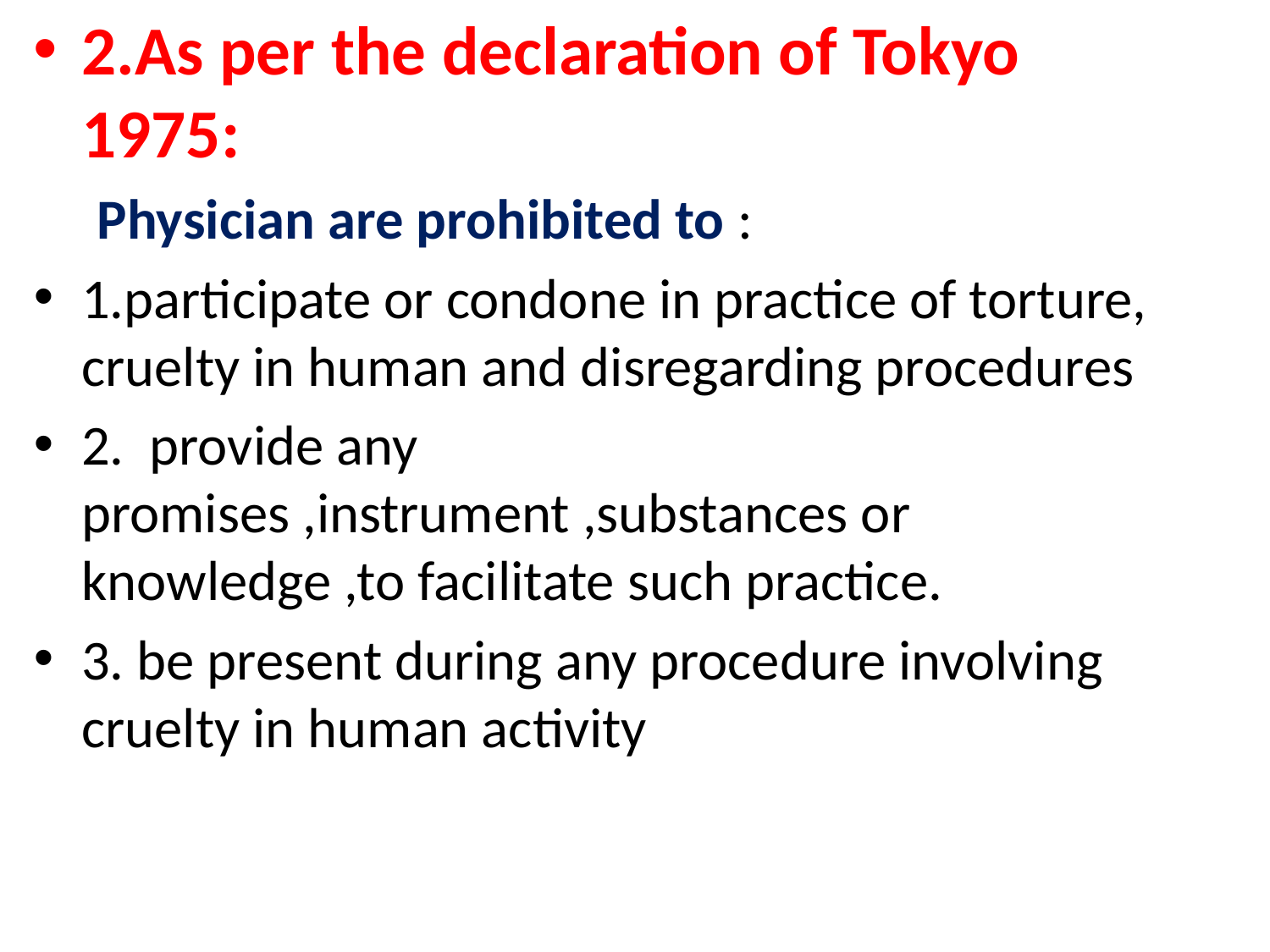

2.As per the declaration of Tokyo 1975:
     Physician are prohibited to :
1.participate or condone in practice of torture, cruelty in human and disregarding procedures
2.  provide any promises ,instrument ,substances or knowledge ,to facilitate such practice.
3. be present during any procedure involving cruelty in human activity